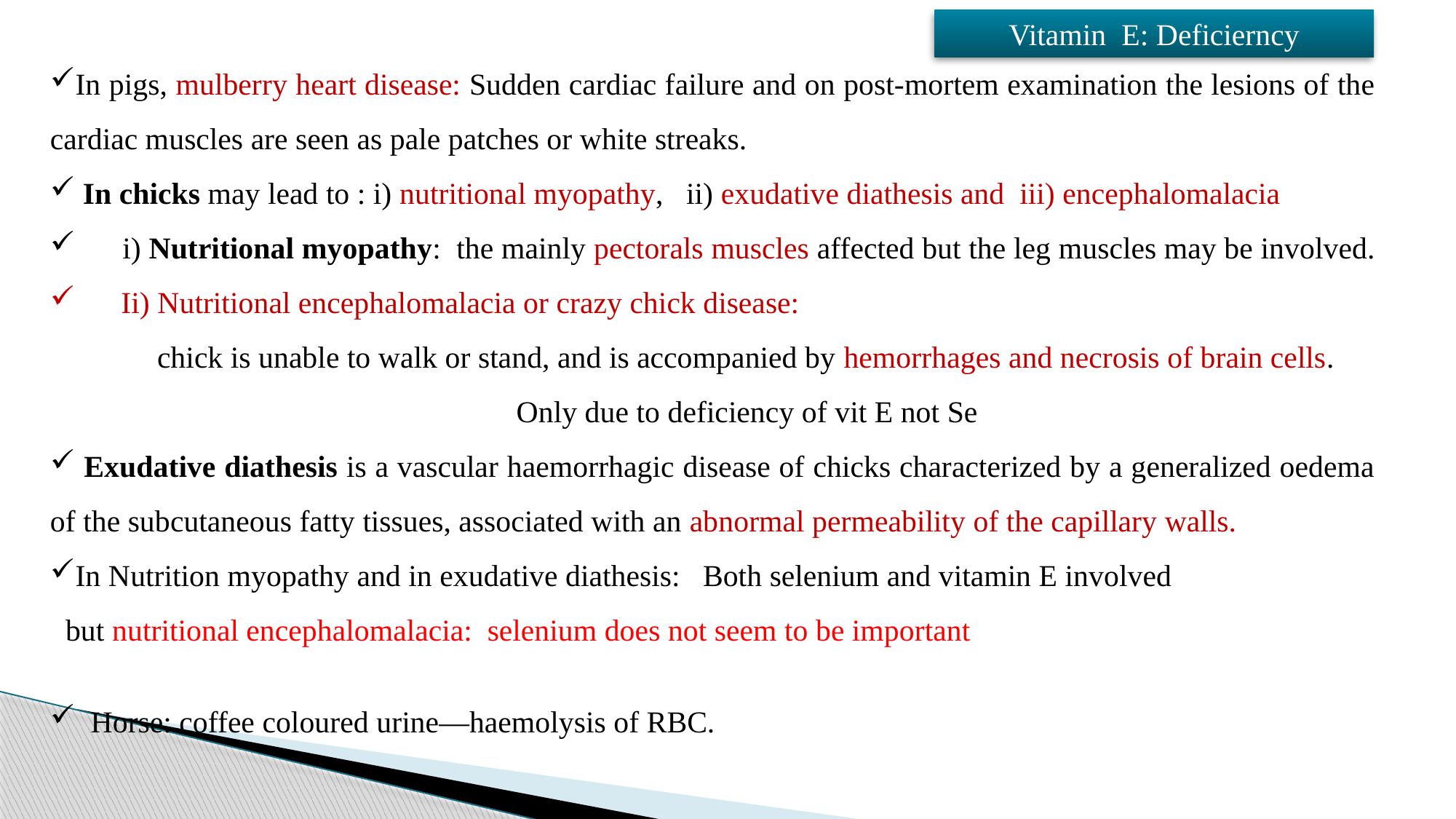

Vitamin  E: Deficierncy
In pigs, mulberry heart disease: Sudden cardiac failure and on post-mortem examination the lesions of the cardiac muscles are seen as pale patches or white streaks.
 In chicks may lead to : i) nutritional myopathy,   ii) exudative diathesis and  iii) encephalomalacia
      i) Nutritional myopathy:  the mainly pectorals muscles affected but the leg muscles may be involved.
      Ii) Nutritional encephalomalacia or crazy chick disease:
              chick is unable to walk or stand, and is accompanied by hemorrhages and necrosis of brain cells.
                                                             Only due to deficiency of vit E not Se
 Exudative diathesis is a vascular haemorrhagic disease of chicks characterized by a generalized oedema of the subcutaneous fatty tissues, associated with an abnormal permeability of the capillary walls.
In Nutrition myopathy and in exudative diathesis:   Both selenium and vitamin E involved
  but nutritional encephalomalacia:  selenium does not seem to be important

  Horse: coffee coloured urine—haemolysis of RBC.